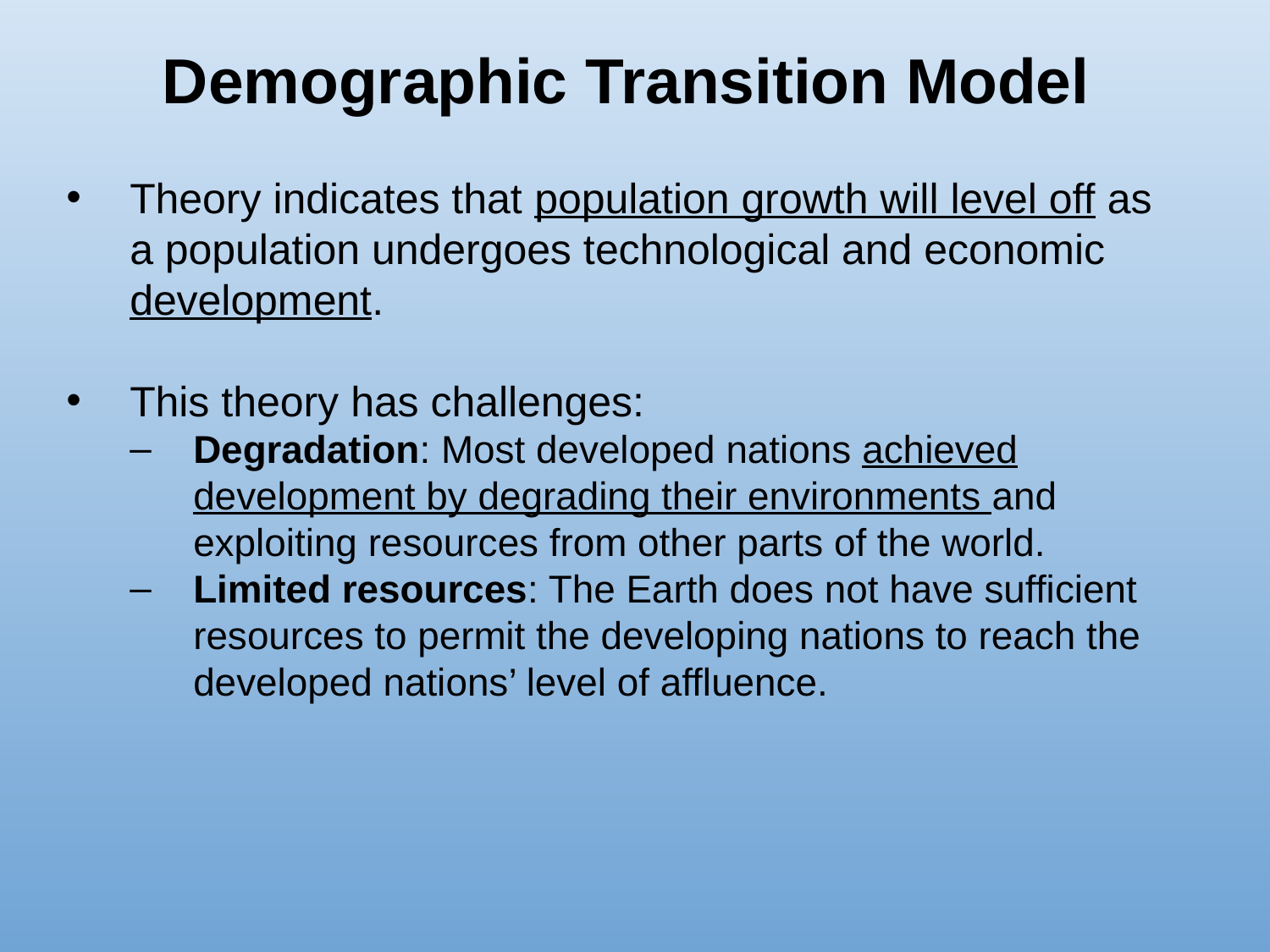

# Demographic Transition Model
Theory indicates that population growth will level off as a population undergoes technological and economic development.

This theory has challenges:
Degradation: Most developed nations achieved development by degrading their environments and exploiting resources from other parts of the world.
Limited resources: The Earth does not have sufficient resources to permit the developing nations to reach the developed nations’ level of affluence.